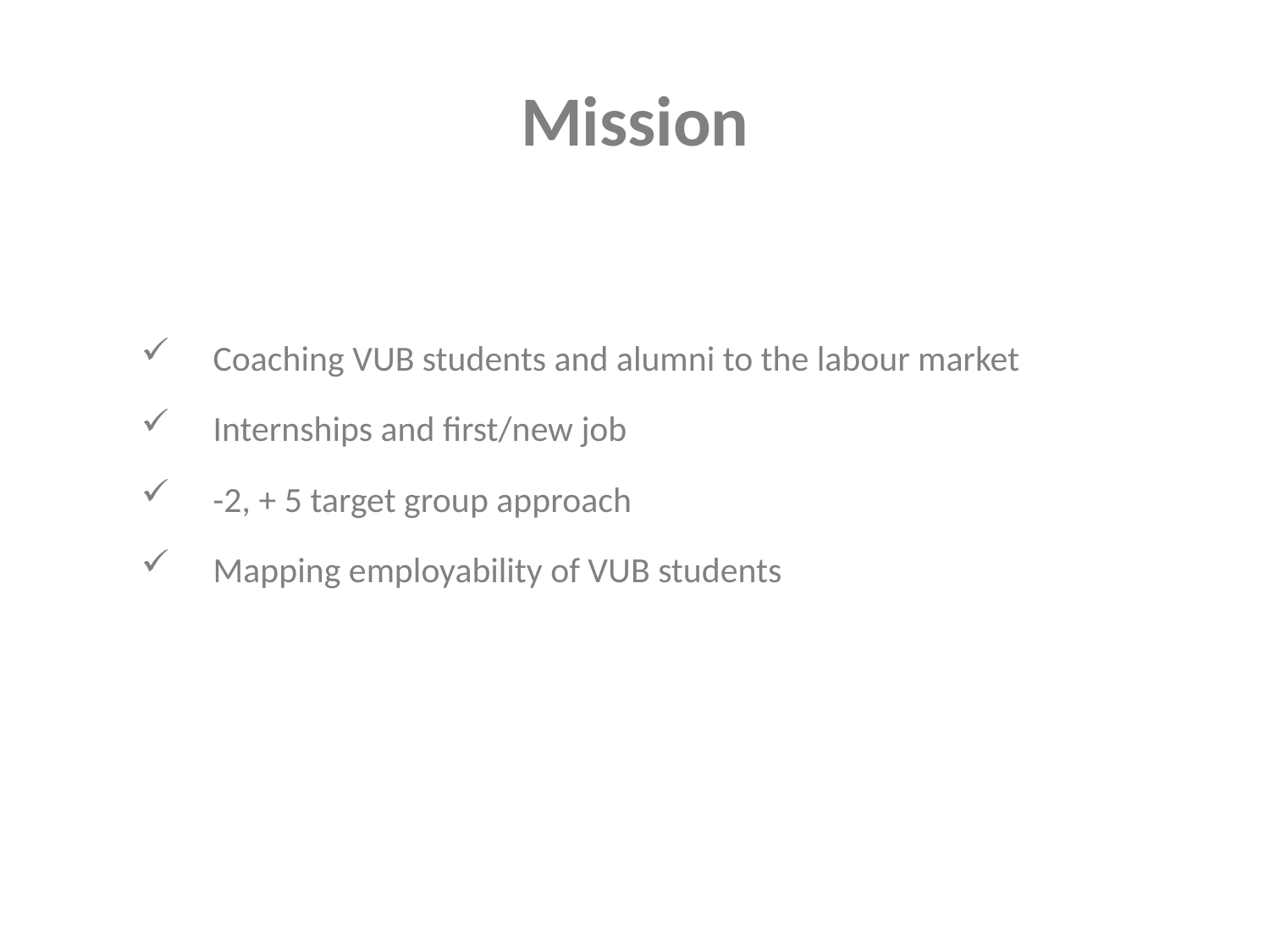

Mission

    Coaching VUB students and alumni to the labour market
    Internships and first/new job
    -2, + 5 target group approach
    Mapping employability of VUB students